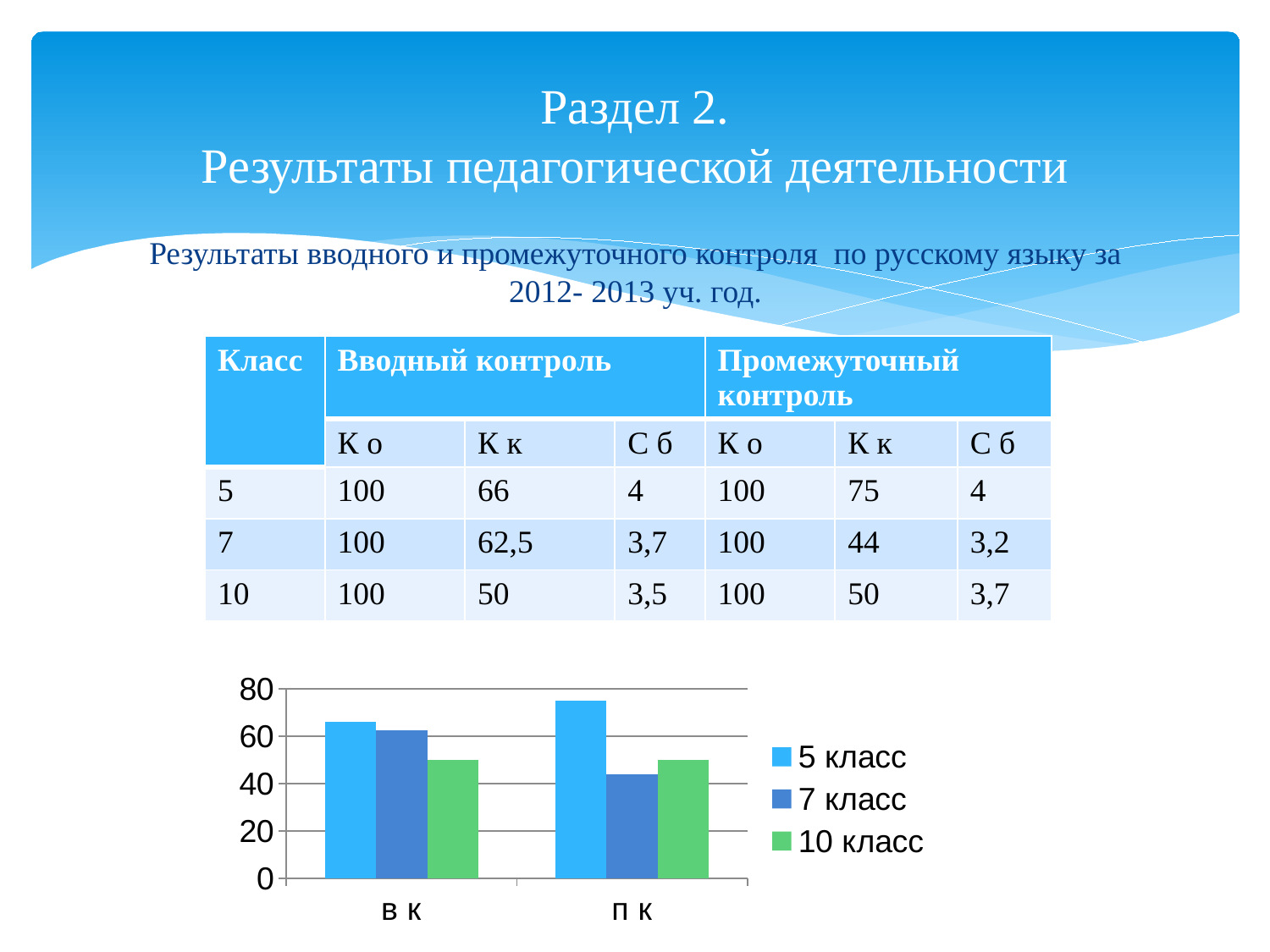

# Раздел 2. Результаты педагогической деятельности
Результаты вводного и промежуточного контроля  по русскому языку за 2012- 2013 уч. год.

| Класс | Вводный контроль |  |  | Промежуточный контроль |  |  |
| --- | --- | --- | --- | --- | --- | --- |
|  | К о | К к | С б | К о | К к | С б |
| 5 | 100 | 66 | 4 | 100 | 75 | 4 |
| 7 | 100 | 62,5 | 3,7 | 100 | 44 | 3,2 |
| 10 | 100 | 50 | 3,5 | 100 | 50 | 3,7 |

### Chart

| Category | 5 класс | 7 класс | 10 класс |
|---|---|---|---|
| в к | 66.0 | 62.5 | 50.0 |
| п к | 75.0 | 44.0 | 50.0 |